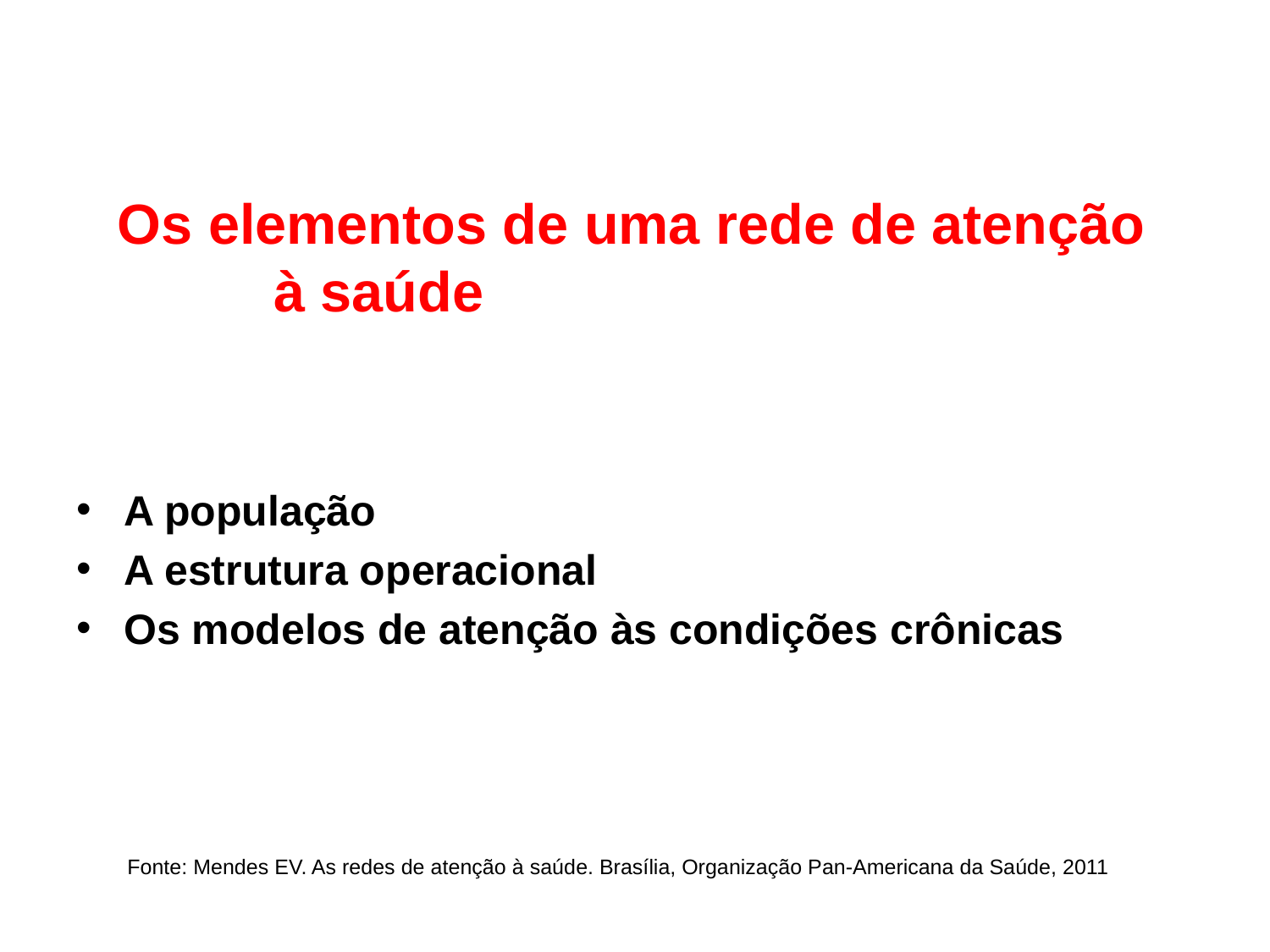

# Os elementos de uma rede de atenção                à saúde
A população
A estrutura operacional
Os modelos de atenção às condições crônicas
Fonte: Mendes EV. As redes de atenção à saúde. Brasília, Organização Pan-Americana da Saúde, 2011